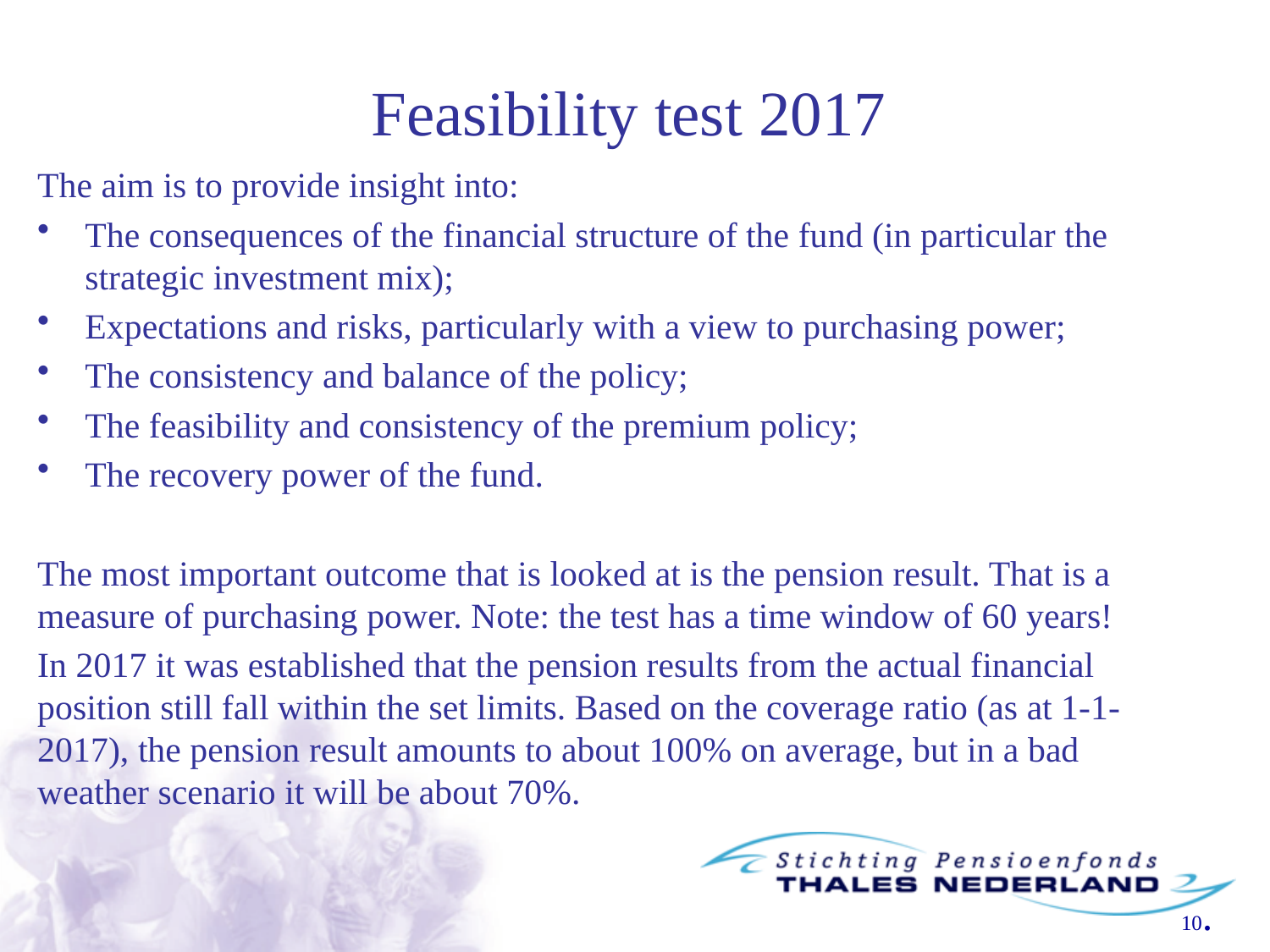

# Feasibility test 2017

The aim is to provide insight into:
The consequences of the financial structure of the fund (in particular the strategic investment mix);
Expectations and risks, particularly with a view to purchasing power;
The consistency and balance of the policy;
The feasibility and consistency of the premium policy;
The recovery power of the fund.

The most important outcome that is looked at is the pension result. That is a measure of purchasing power. Note: the test has a time window of 60 years!
In 2017 it was established that the pension results from the actual financial position still fall within the set limits. Based on the coverage ratio (as at 1-1-2017), the pension result amounts to about 100% on average, but in a bad weather scenario it will be about 70%.